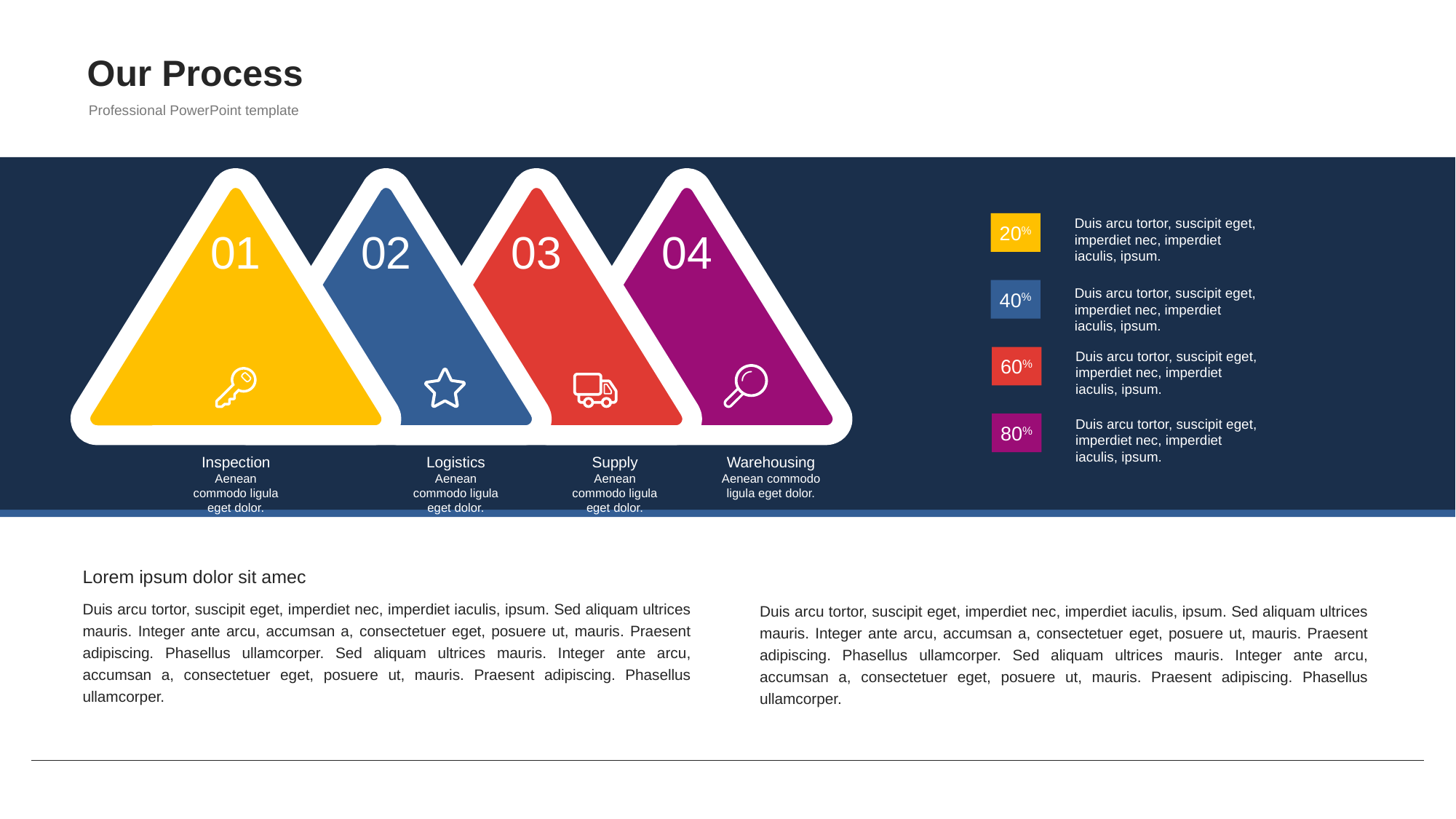

13
# Our Process
Professional PowerPoint template

01
02
03
04
Duis arcu tortor, suscipit eget, imperdiet nec, imperdiet iaculis, ipsum.
20%
Duis arcu tortor, suscipit eget, imperdiet nec, imperdiet iaculis, ipsum.
40%

Duis arcu tortor, suscipit eget, imperdiet nec, imperdiet iaculis, ipsum.
60%

Duis arcu tortor, suscipit eget, imperdiet nec, imperdiet iaculis, ipsum.
80%
Inspection
Aenean commodo ligula eget dolor.
Logistics
Aenean commodo ligula eget dolor.
Supply
Aenean commodo ligula eget dolor.
Warehousing
Aenean commodo ligula eget dolor.
Lorem ipsum dolor sit amec
Duis arcu tortor, suscipit eget, imperdiet nec, imperdiet iaculis, ipsum. Sed aliquam ultrices mauris. Integer ante arcu, accumsan a, consectetuer eget, posuere ut, mauris. Praesent adipiscing. Phasellus ullamcorper. Sed aliquam ultrices mauris. Integer ante arcu, accumsan a, consectetuer eget, posuere ut, mauris. Praesent adipiscing. Phasellus ullamcorper.
Duis arcu tortor, suscipit eget, imperdiet nec, imperdiet iaculis, ipsum. Sed aliquam ultrices mauris. Integer ante arcu, accumsan a, consectetuer eget, posuere ut, mauris. Praesent adipiscing. Phasellus ullamcorper. Sed aliquam ultrices mauris. Integer ante arcu, accumsan a, consectetuer eget, posuere ut, mauris. Praesent adipiscing. Phasellus ullamcorper.